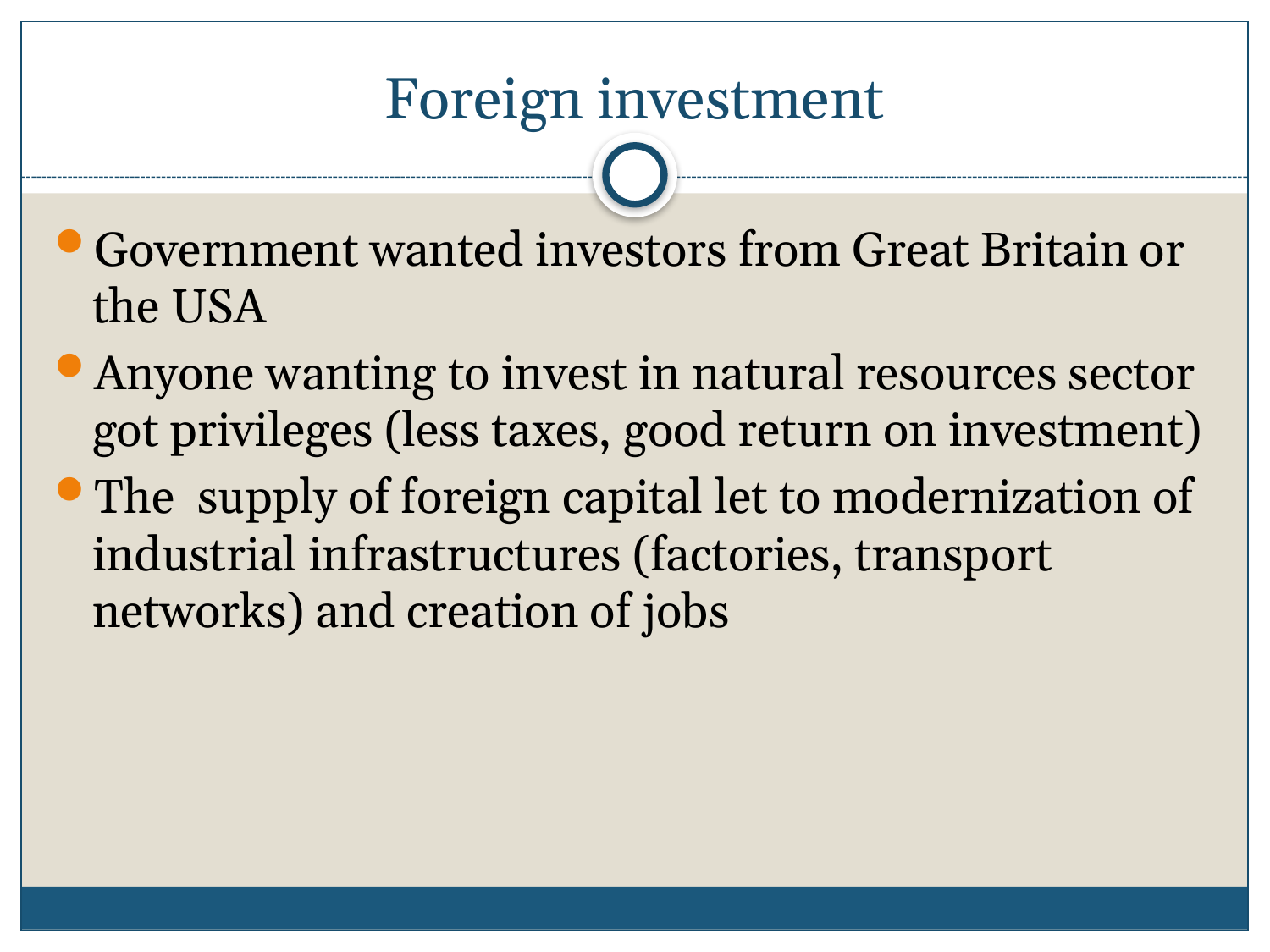

# Foreign investment
Government wanted investors from Great Britain or the USA
Anyone wanting to invest in natural resources sector got privileges (less taxes, good return on investment)
The  supply of foreign capital let to modernization of industrial infrastructures (factories, transport networks) and creation of jobs